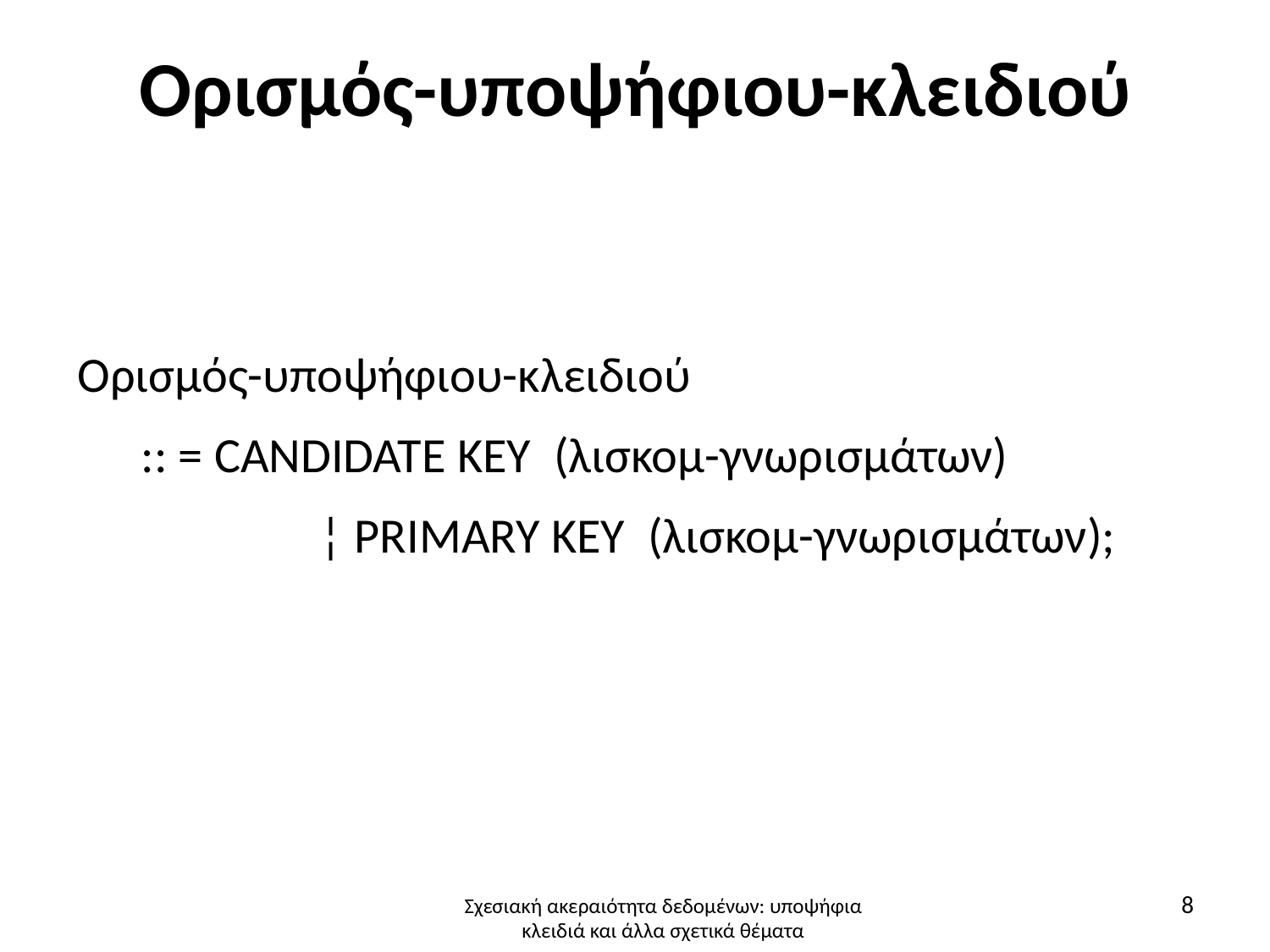

# Ορισμός-υποψήφιου-κλειδιού

Ορισμός-υποψήφιου-κλειδιού
:: = CANDIDATE KEY  (λισκομ-γνωρισμάτων)
		 ¦ PRIMARY KEY  (λισκομ-γνωρισμάτων);
8
Σχεσιακή ακεραιότητα δεδομένων: υποψήφια κλειδιά και άλλα σχετικά θέματα